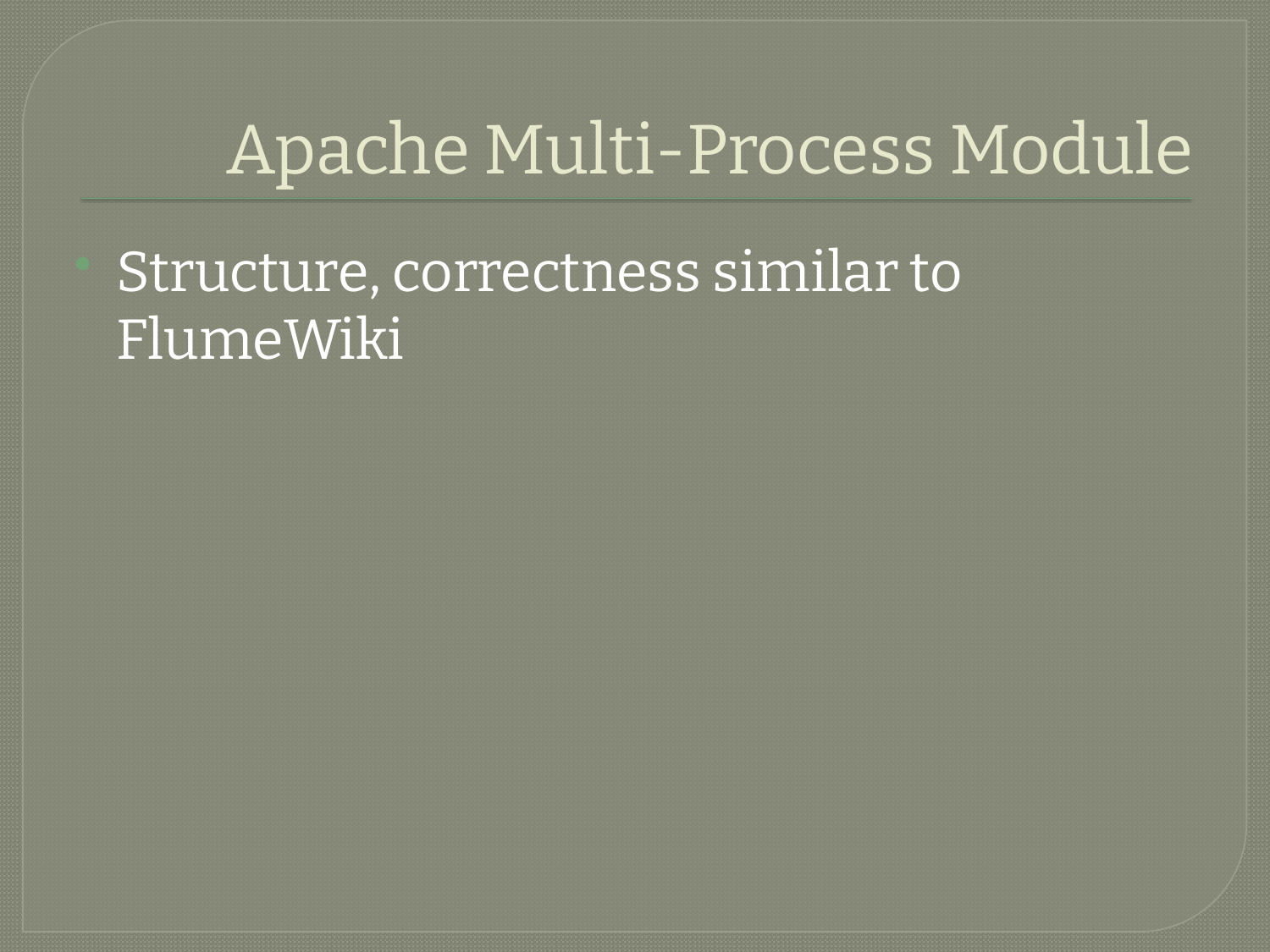

# Apache Multi-Process Module
Structure, correctness similar to FlumeWiki